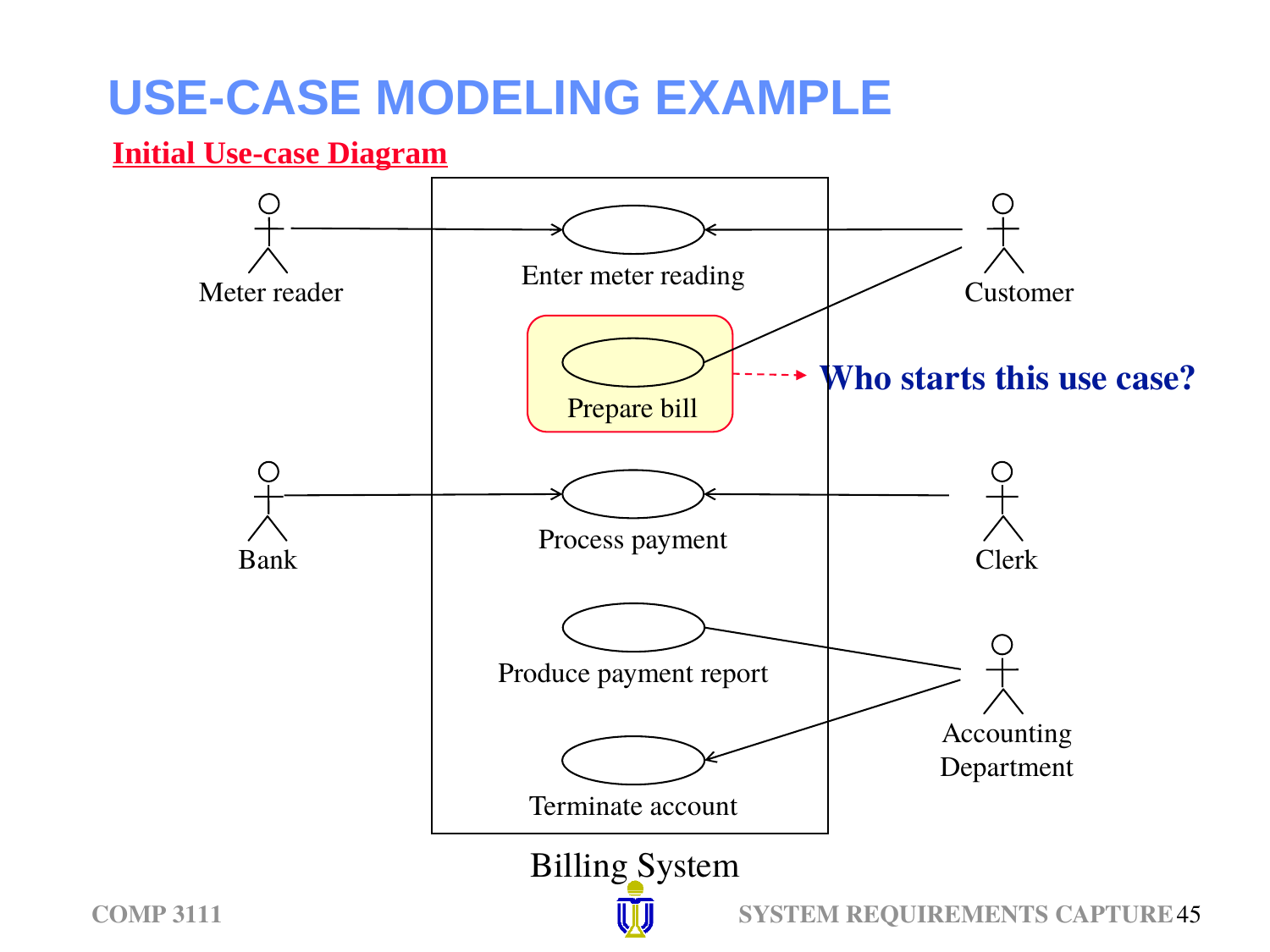

# USE-CASE MODELING EXAMPLE
Initial Use-case Diagram

Enter meter reading

Prepare bill

Process payment

Produce payment report

Terminate account
Billing System

Meter reader

Customer

Bank

Clerk

Accounting
Department

Who starts this use case?